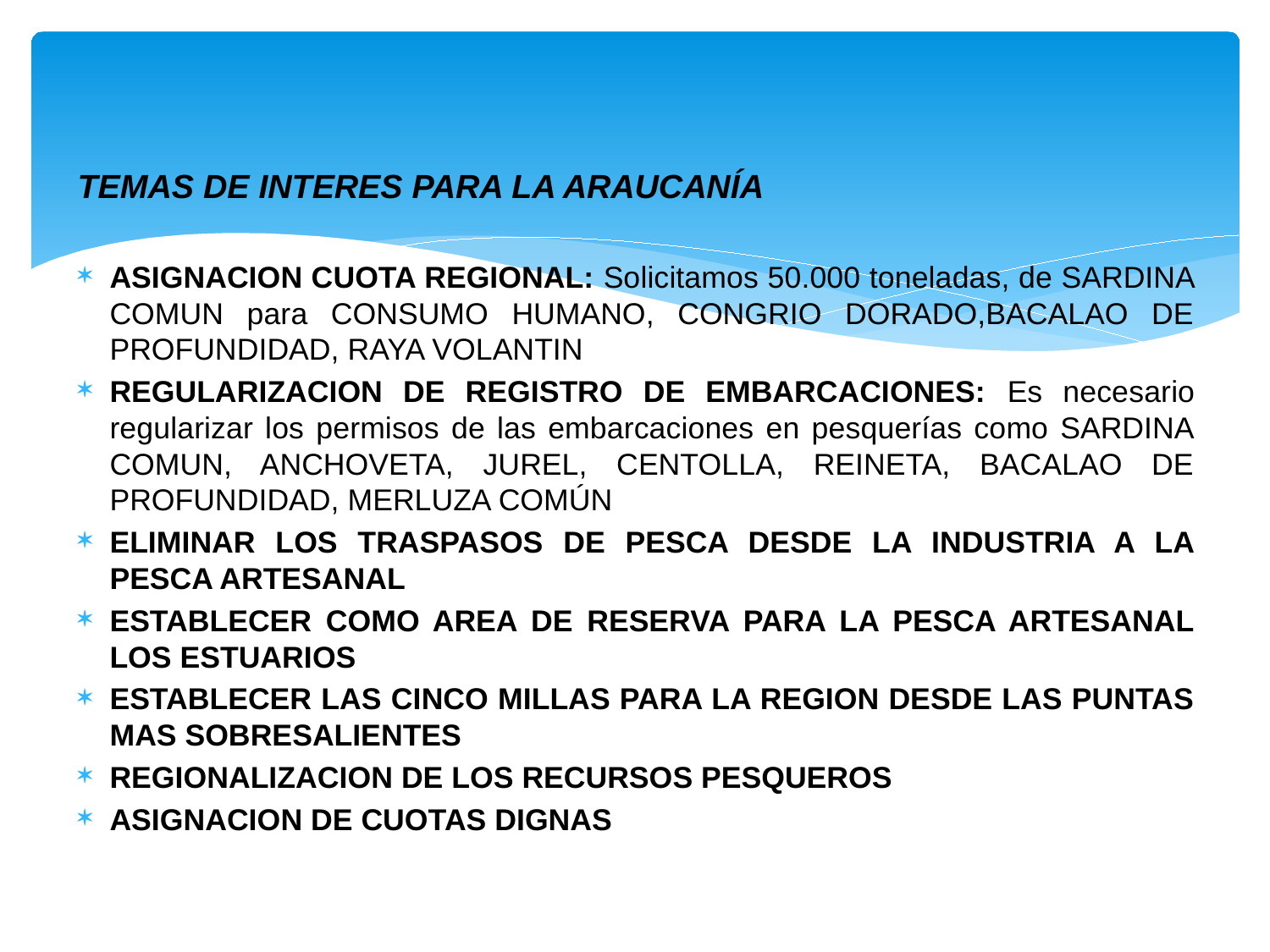

TEMAS DE INTERES PARA LA ARAUCANÍA

ASIGNACION CUOTA REGIONAL: Solicitamos 50.000 toneladas, de SARDINA COMUN para CONSUMO HUMANO, CONGRIO DORADO,BACALAO DE PROFUNDIDAD, RAYA VOLANTIN
REGULARIZACION DE REGISTRO DE EMBARCACIONES: Es necesario regularizar los permisos de las embarcaciones en pesquerías como SARDINA COMUN, ANCHOVETA, JUREL, CENTOLLA, REINETA, BACALAO DE PROFUNDIDAD, MERLUZA COMÚN
ELIMINAR LOS TRASPASOS DE PESCA DESDE LA INDUSTRIA A LA PESCA ARTESANAL
ESTABLECER COMO AREA DE RESERVA PARA LA PESCA ARTESANAL LOS ESTUARIOS
ESTABLECER LAS CINCO MILLAS PARA LA REGION DESDE LAS PUNTAS MAS SOBRESALIENTES
REGIONALIZACION DE LOS RECURSOS PESQUEROS
ASIGNACION DE CUOTAS DIGNAS